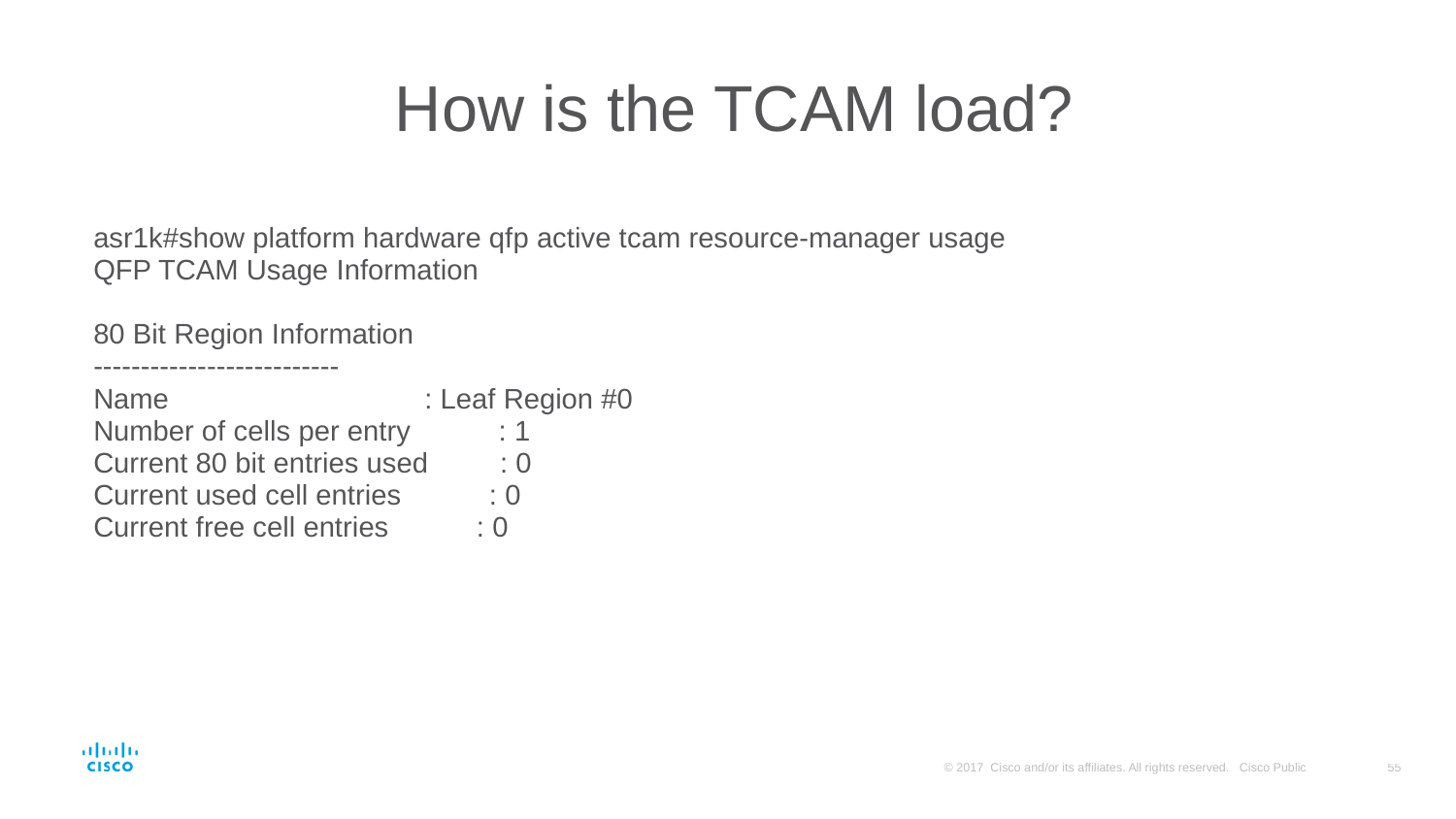

# How is the TCAM load?
asr1k#show platform hardware qfp active tcam resource-manager usage
QFP TCAM Usage Information
80 Bit Region Information
--------------------------
Name                                : Leaf Region #0
Number of cells per entry           : 1
Current 80 bit entries used         : 0
Current used cell entries           : 0
Current free cell entries           : 0